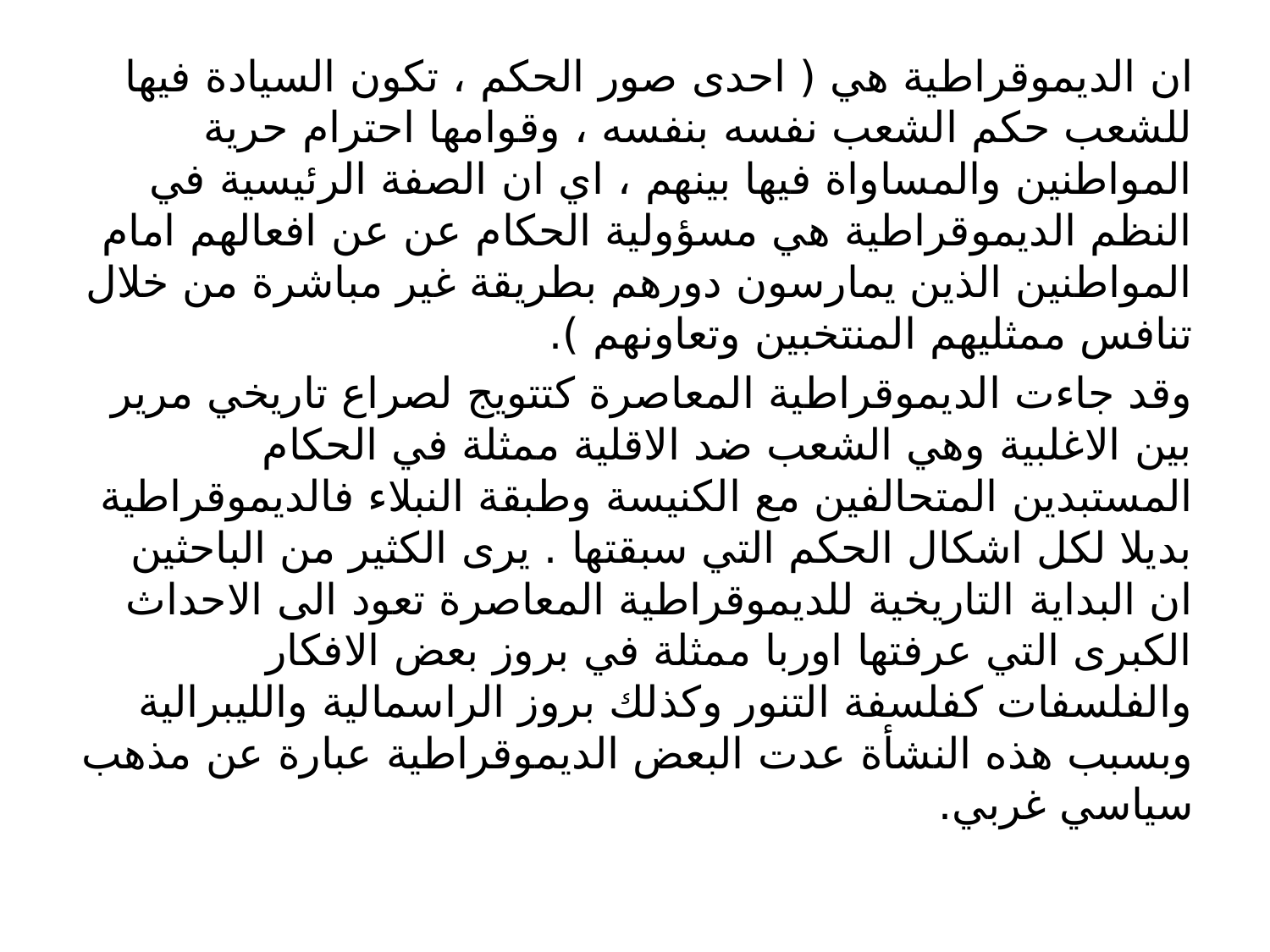

#
ان الديموقراطية هي ( احدى صور الحكم ، تكون السيادة فيها للشعب حكم الشعب نفسه بنفسه ، وقوامها احترام حرية المواطنين والمساواة فيها بينهم ، اي ان الصفة الرئيسية في النظم الديموقراطية هي مسؤولية الحكام عن عن افعالهم امام المواطنين الذين يمارسون دورهم بطريقة غير مباشرة من خلال تنافس ممثليهم المنتخبين وتعاونهم ).
وقد جاءت الديموقراطية المعاصرة كتتويج لصراع تاريخي مرير بين الاغلبية وهي الشعب ضد الاقلية ممثلة في الحكام المستبدين المتحالفين مع الكنيسة وطبقة النبلاء فالديموقراطية  بديلا لكل اشكال الحكم التي سبقتها . يرى الكثير من الباحثين ان البداية التاريخية للديموقراطية المعاصرة تعود الى الاحداث الكبرى التي عرفتها اوربا ممثلة في بروز بعض الافكار والفلسفات كفلسفة التنور وكذلك بروز الراسمالية والليبرالية وبسبب هذه النشأة عدت البعض الديموقراطية عبارة عن مذهب سياسي غربي.